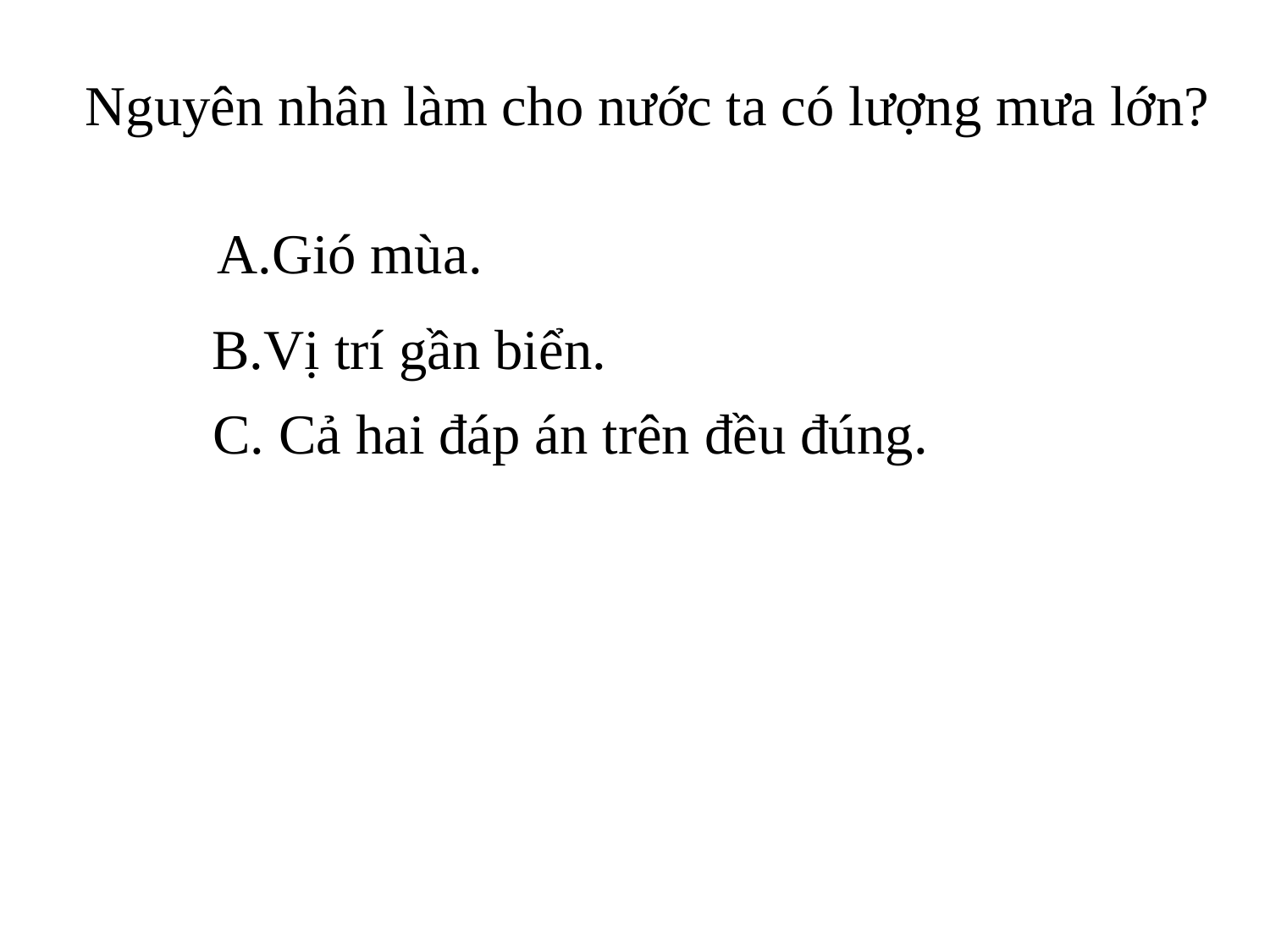

Nguyên nhân làm cho nước ta có lượng mưa lớn?
A.Gió mùa.

B.Vị trí gần biển.

C. Cả hai đáp án trên đều đúng.